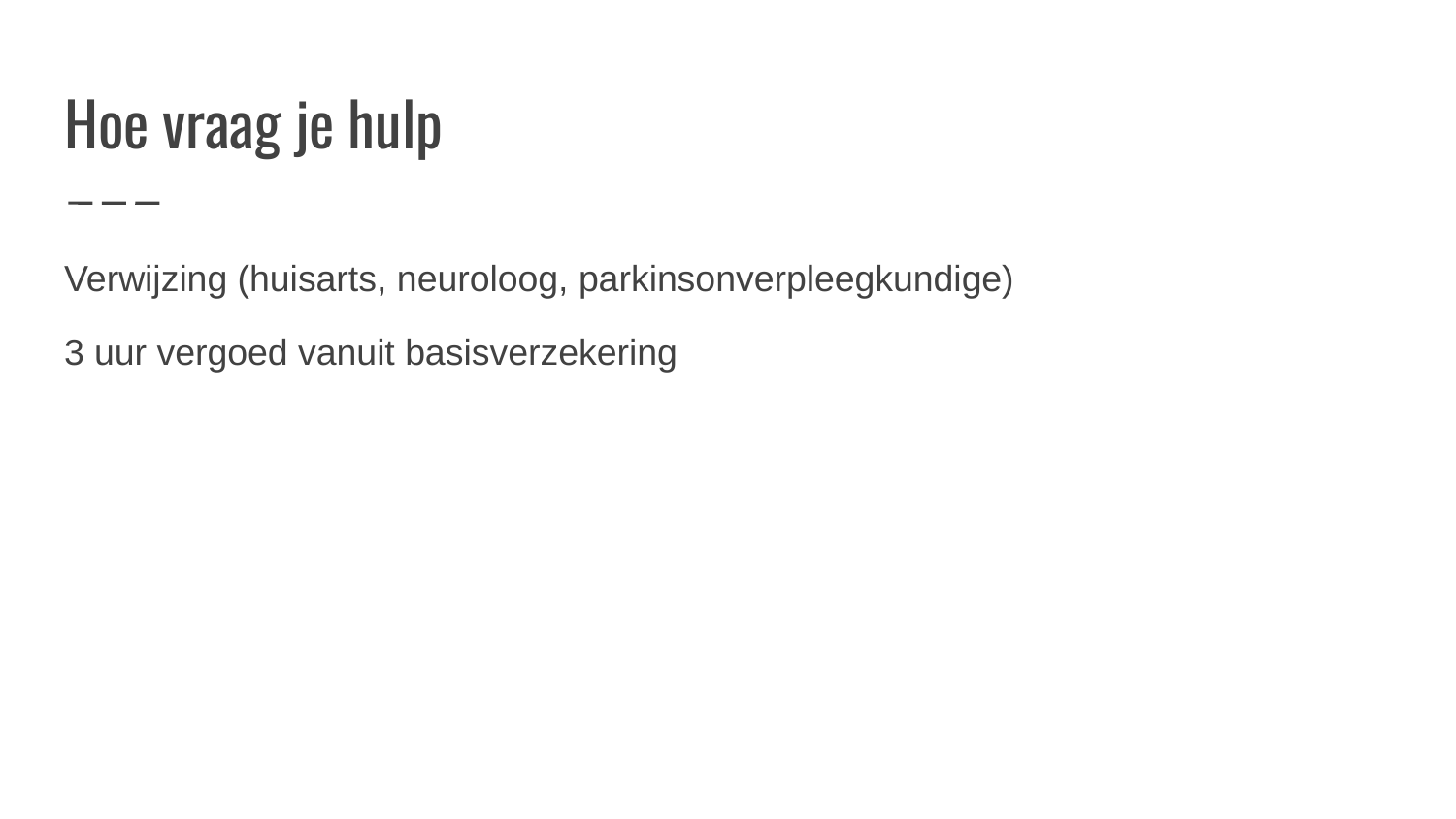

Hoe vraag je hulp
Verwijzing (huisarts, neuroloog, parkinsonverpleegkundige)
3 uur vergoed vanuit basisverzekering